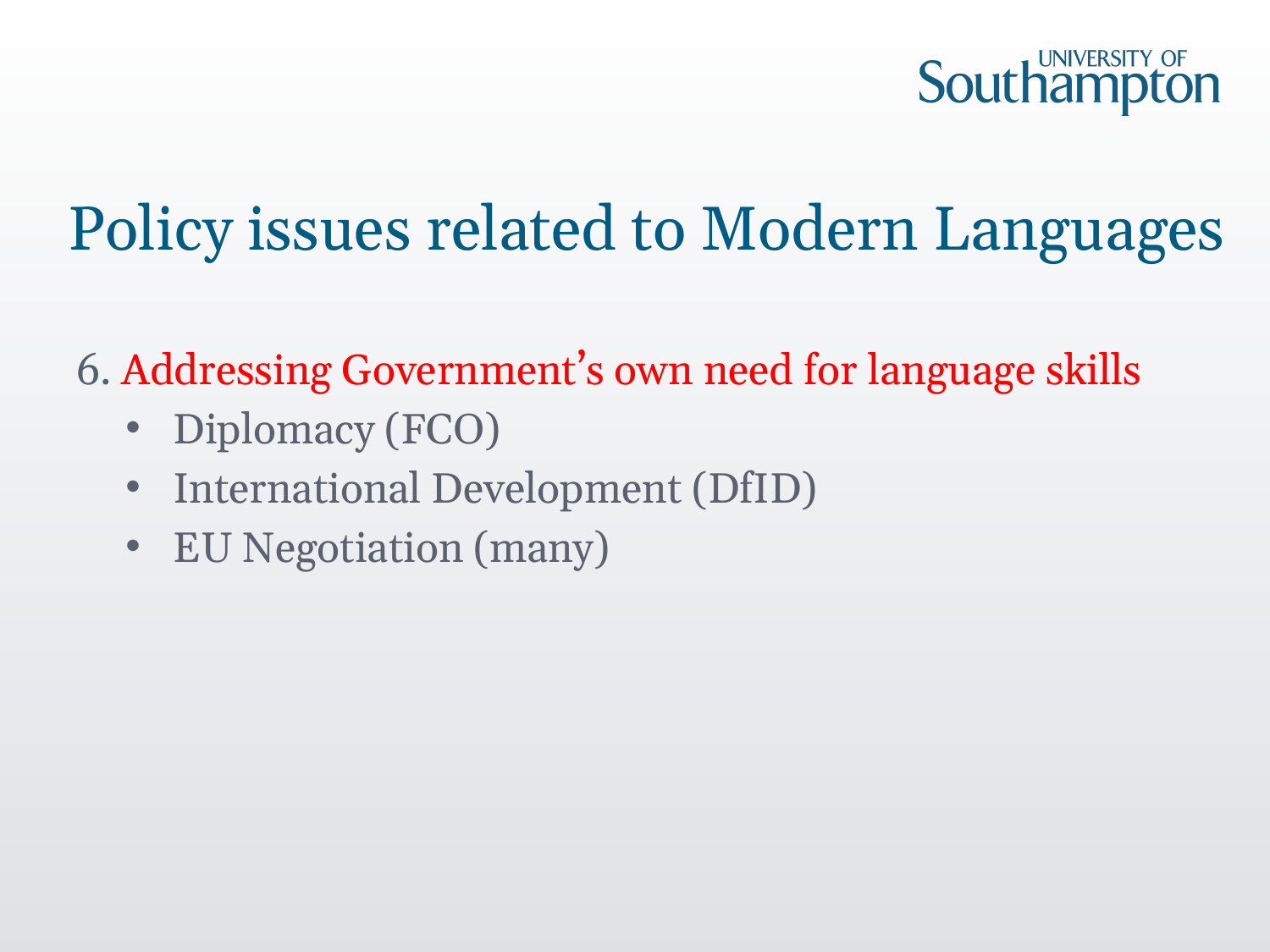

# Policy issues related to Modern Languages
6. Addressing Government’s own need for language skills
Diplomacy (FCO)
International Development (DfID)
EU Negotiation (many)